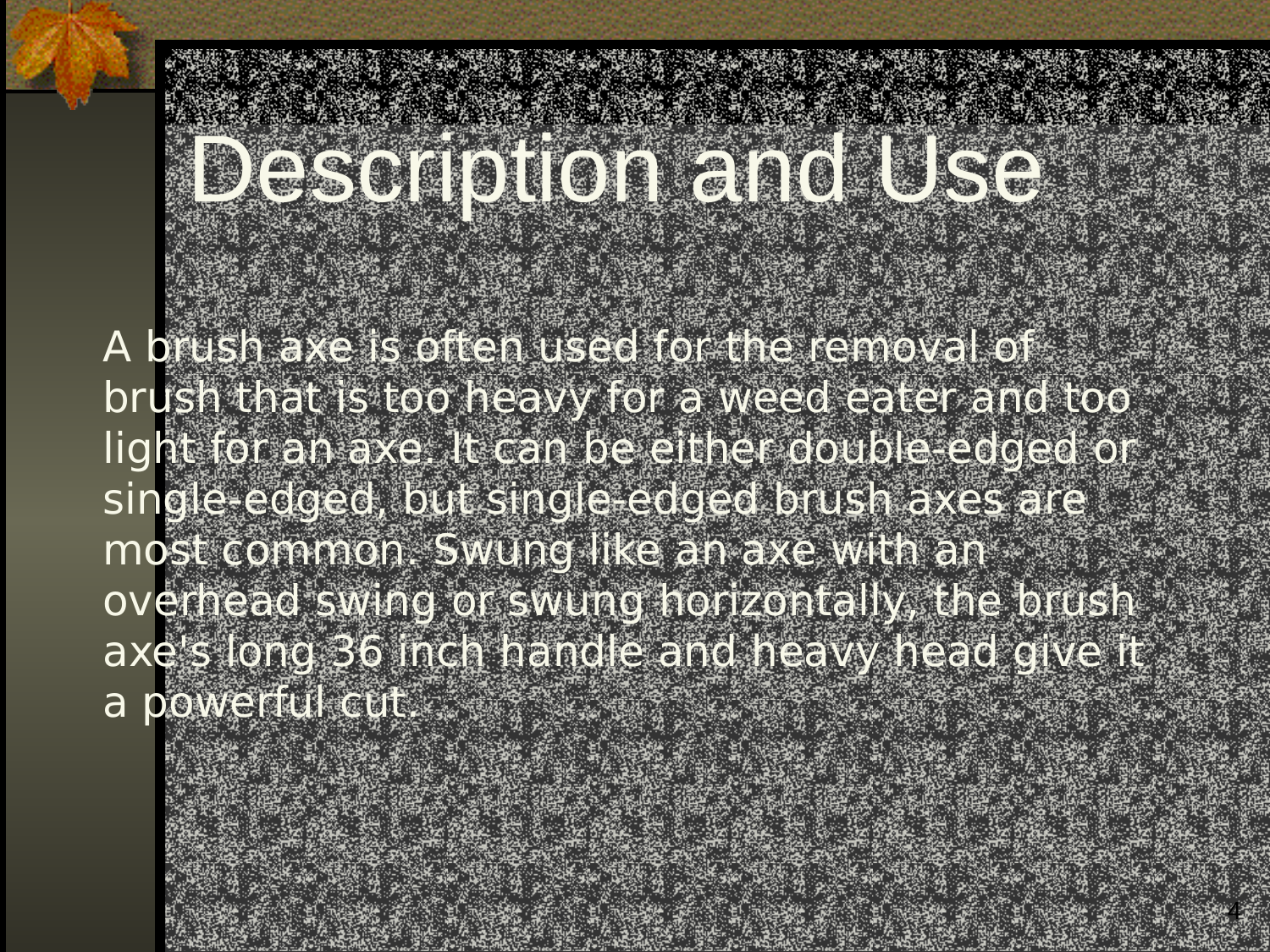

# Description and Use

 	A brush axe is often used for the removal of brush that is too heavy for a weed eater and too light for an axe. It can be either double-edged or single-edged, but single-edged brush axes are most common. Swung like an axe with an overhead swing or swung horizontally, the brush axe's long 36 inch handle and heavy head give it a powerful cut.

4